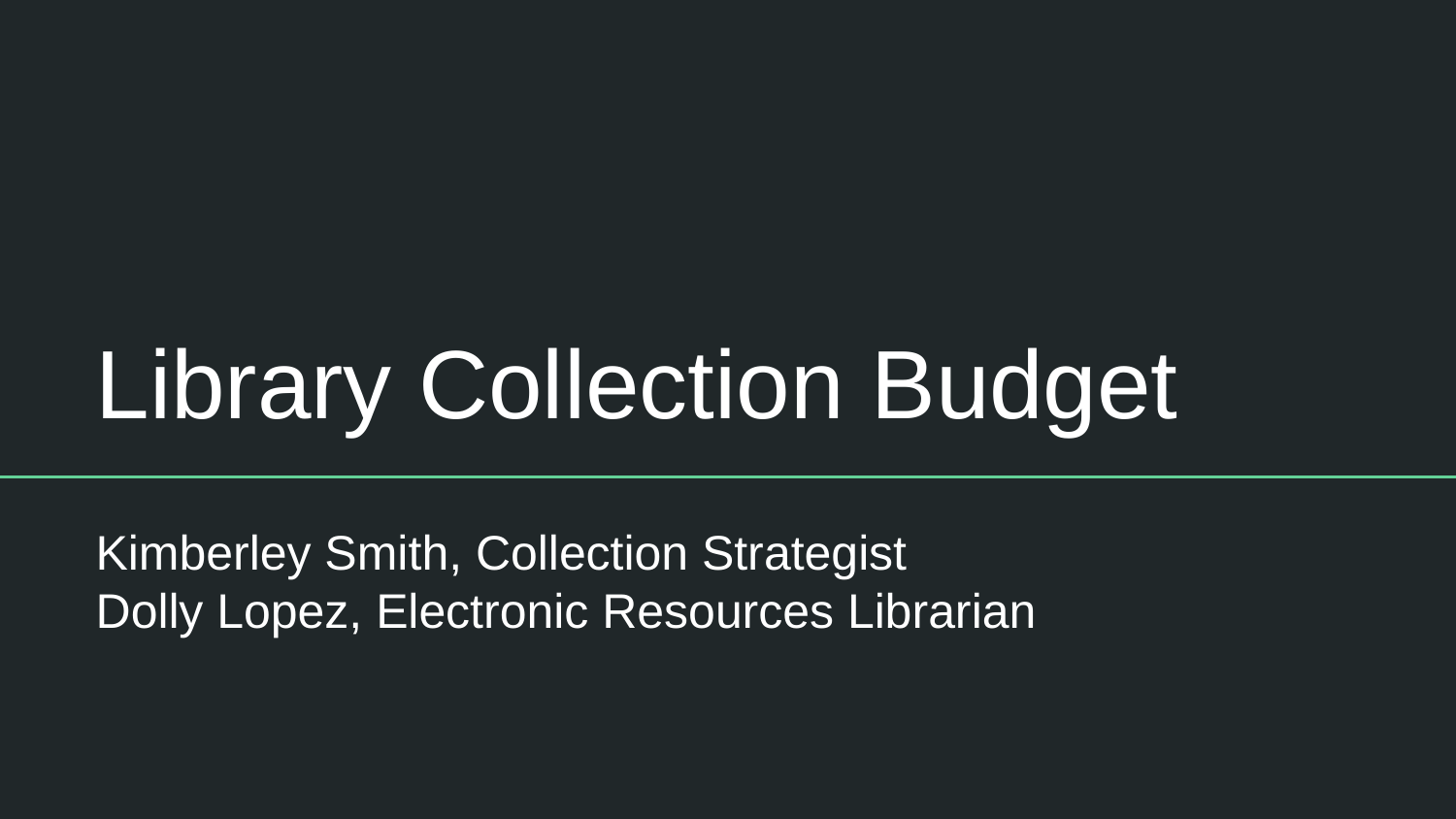

# Library Collection Budget
Kimberley Smith, Collection Strategist
Dolly Lopez, Electronic Resources Librarian